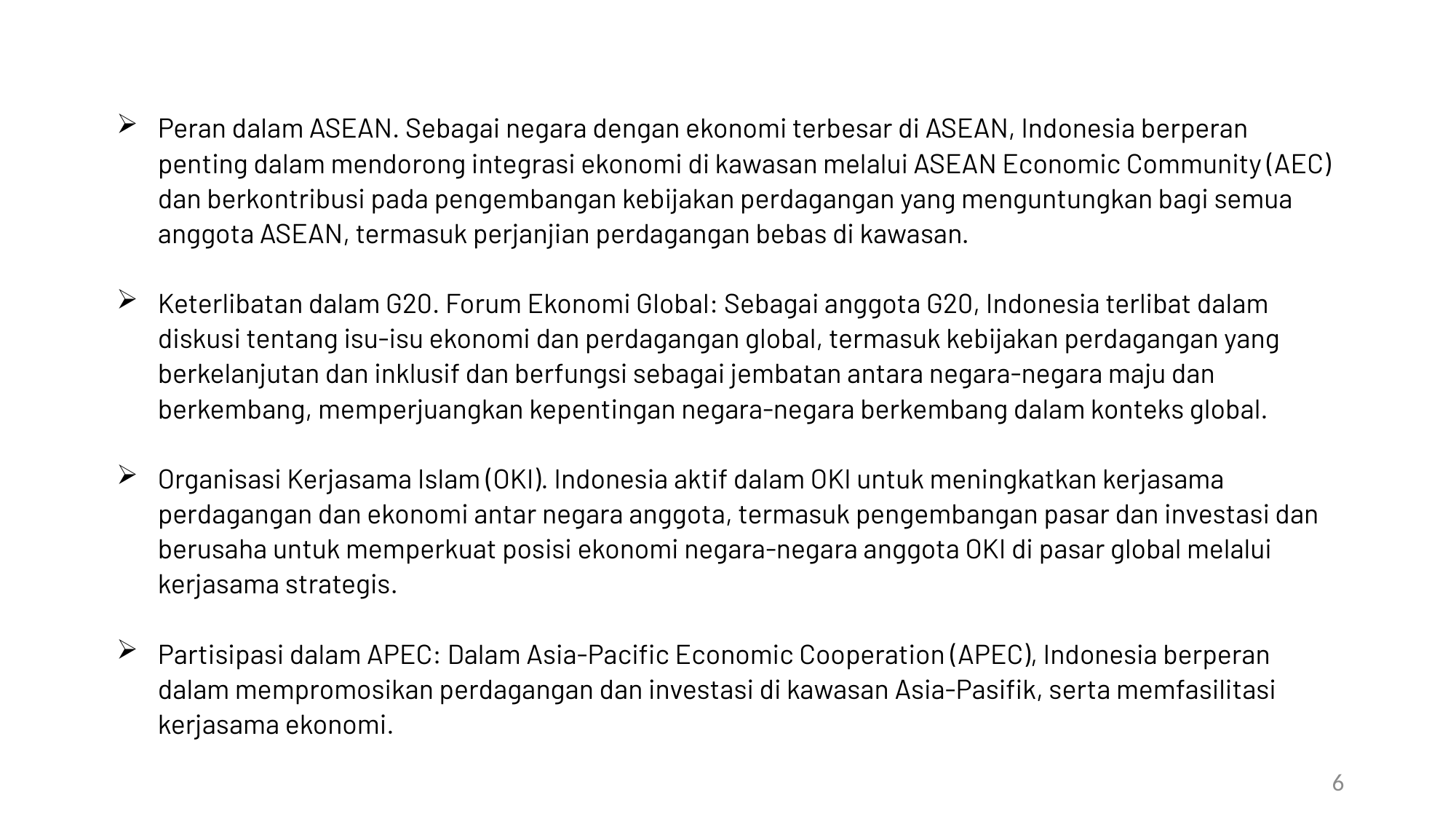

Peran dalam ASEAN. Sebagai negara dengan ekonomi terbesar di ASEAN, Indonesia berperan penting dalam mendorong integrasi ekonomi di kawasan melalui ASEAN Economic Community (AEC) dan berkontribusi pada pengembangan kebijakan perdagangan yang menguntungkan bagi semua anggota ASEAN, termasuk perjanjian perdagangan bebas di kawasan.

Keterlibatan dalam G20. Forum Ekonomi Global: Sebagai anggota G20, Indonesia terlibat dalam diskusi tentang isu-isu ekonomi dan perdagangan global, termasuk kebijakan perdagangan yang berkelanjutan dan inklusif dan berfungsi sebagai jembatan antara negara-negara maju dan berkembang, memperjuangkan kepentingan negara-negara berkembang dalam konteks global.

Organisasi Kerjasama Islam (OKI). Indonesia aktif dalam OKI untuk meningkatkan kerjasama perdagangan dan ekonomi antar negara anggota, termasuk pengembangan pasar dan investasi dan berusaha untuk memperkuat posisi ekonomi negara-negara anggota OKI di pasar global melalui kerjasama strategis.

Partisipasi dalam APEC: Dalam Asia-Pacific Economic Cooperation (APEC), Indonesia berperan dalam mempromosikan perdagangan dan investasi di kawasan Asia-Pasifik, serta memfasilitasi kerjasama ekonomi.
6